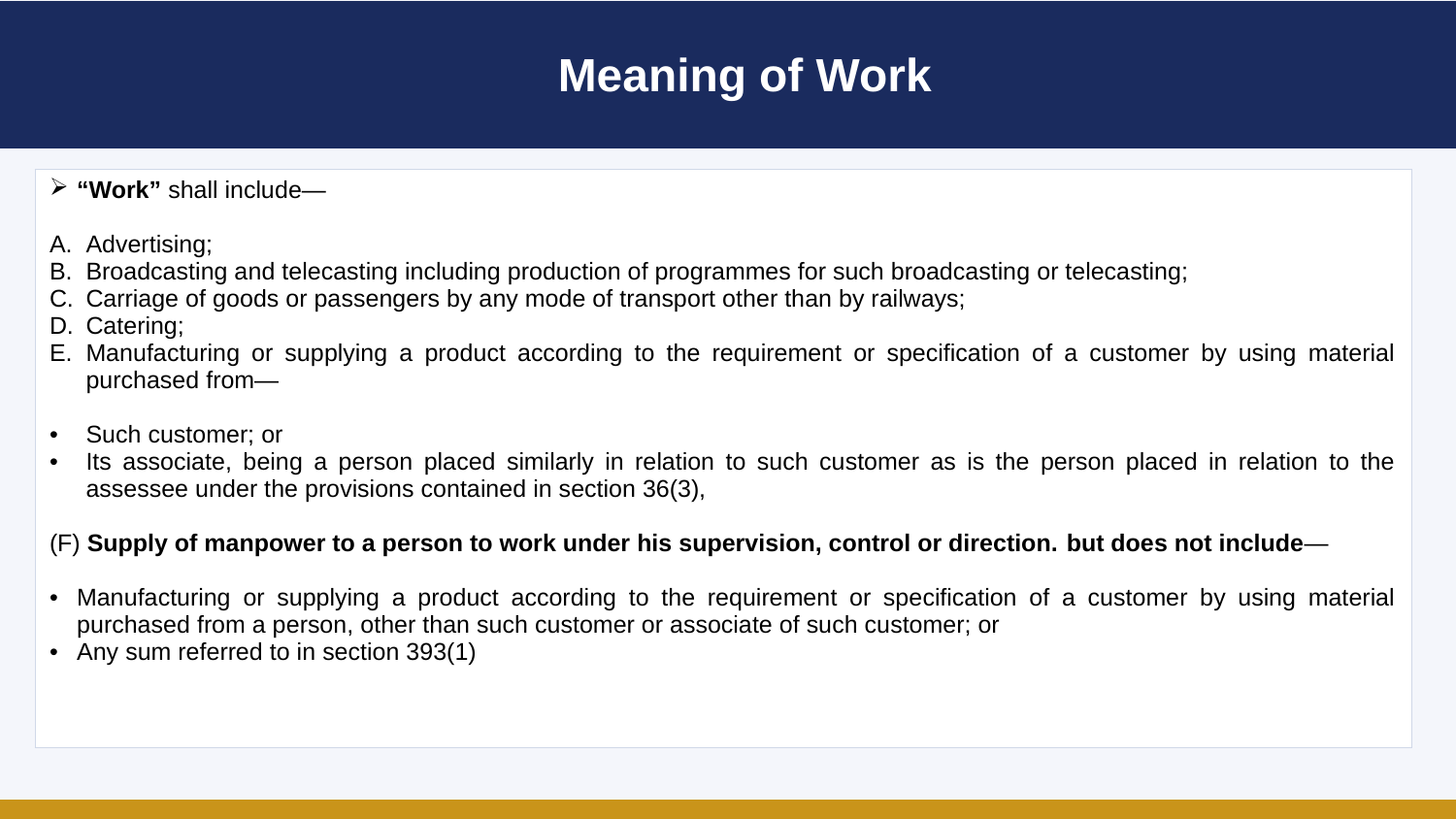

Meaning of Work
| “Work” shall include— Advertising; Broadcasting and telecasting including production of programmes for such broadcasting or telecasting; Carriage of goods or passengers by any mode of transport other than by railways; Catering; Manufacturing or supplying a product according to the requirement or specification of a customer by using material purchased from— Such customer; or Its associate, being a person placed similarly in relation to such customer as is the person placed in relation to the assessee under the provisions contained in section 36(3), (F) Supply of manpower to a person to work under his supervision, control or direction. but does not include— Manufacturing or supplying a product according to the requirement or specification of a customer by using material purchased from a person, other than such customer or associate of such customer; or Any sum referred to in section 393(1) |
| --- |